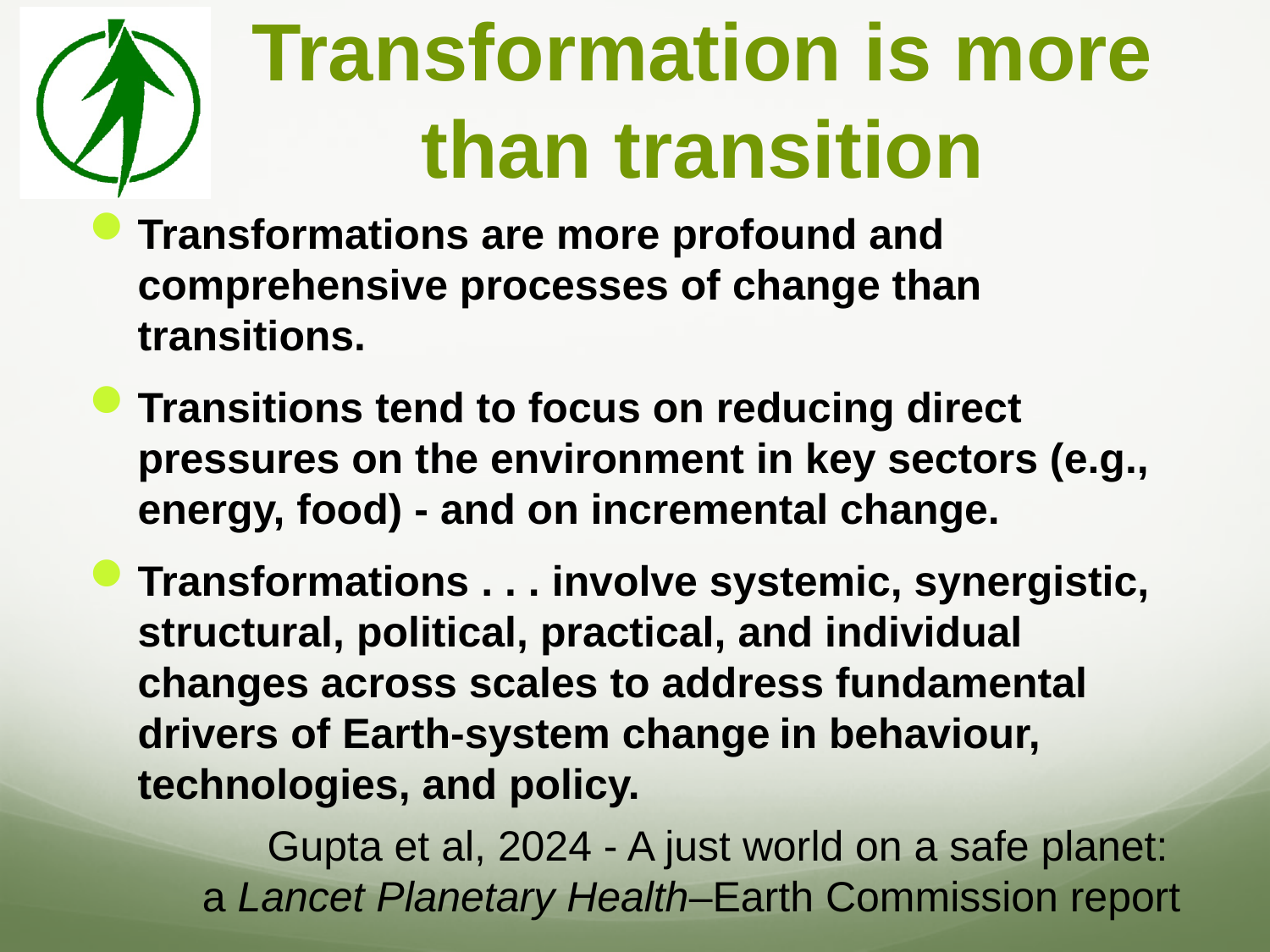

# Transformation is more than transition
Transformations are more profound and comprehensive processes of change than transitions.
Transitions tend to focus on reducing direct pressures on the environment in key sectors (e.g., energy, food) - and on incremental change.
Transformations . . . involve systemic, synergistic, structural, political, practical, and individual changes across scales to address fundamental drivers of Earth-system change in behaviour, technologies, and policy.
Gupta et al, 2024 - A just world on a safe planet:
a Lancet Planetary Health–Earth Commission report